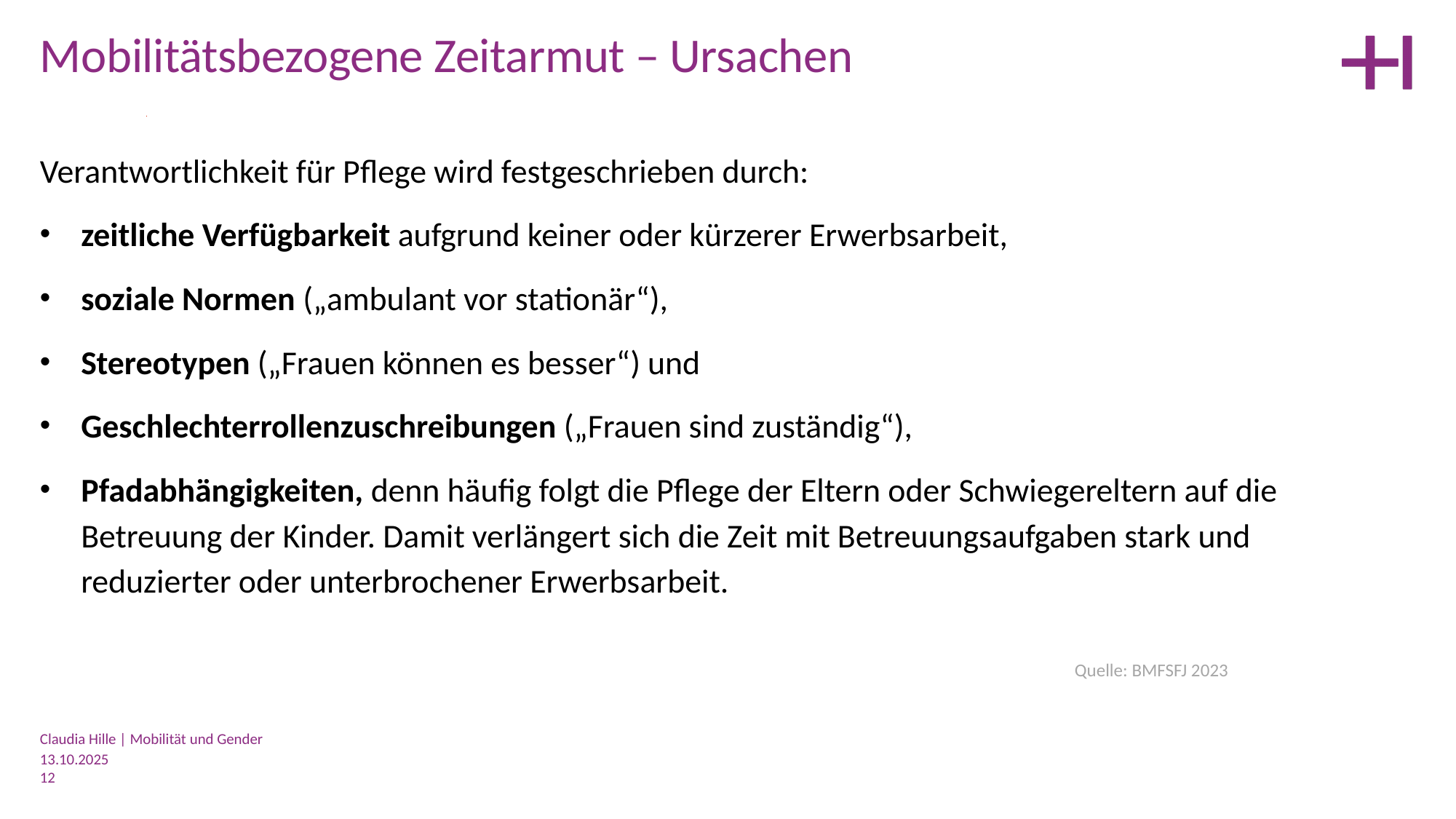

Mobilitätsbezogene Zeitarmut – Ursachen
Verantwortlichkeit für Pflege wird festgeschrieben durch:
zeitliche Verfügbarkeit aufgrund keiner oder kürzerer Erwerbsarbeit,
soziale Normen („ambulant vor stationär“),
Stereotypen („Frauen können es besser“) und
Geschlechterrollenzuschreibungen („Frauen sind zuständig“),
Pfadabhängigkeiten, denn häufig folgt die Pflege der Eltern oder Schwiegereltern auf die Betreuung der Kinder. Damit verlängert sich die Zeit mit Betreuungsaufgaben stark und reduzierter oder unterbrochener Erwerbsarbeit.

Quelle: BMFSFJ 2023

Claudia Hille | Mobilität und Gender
13.10.2025

12